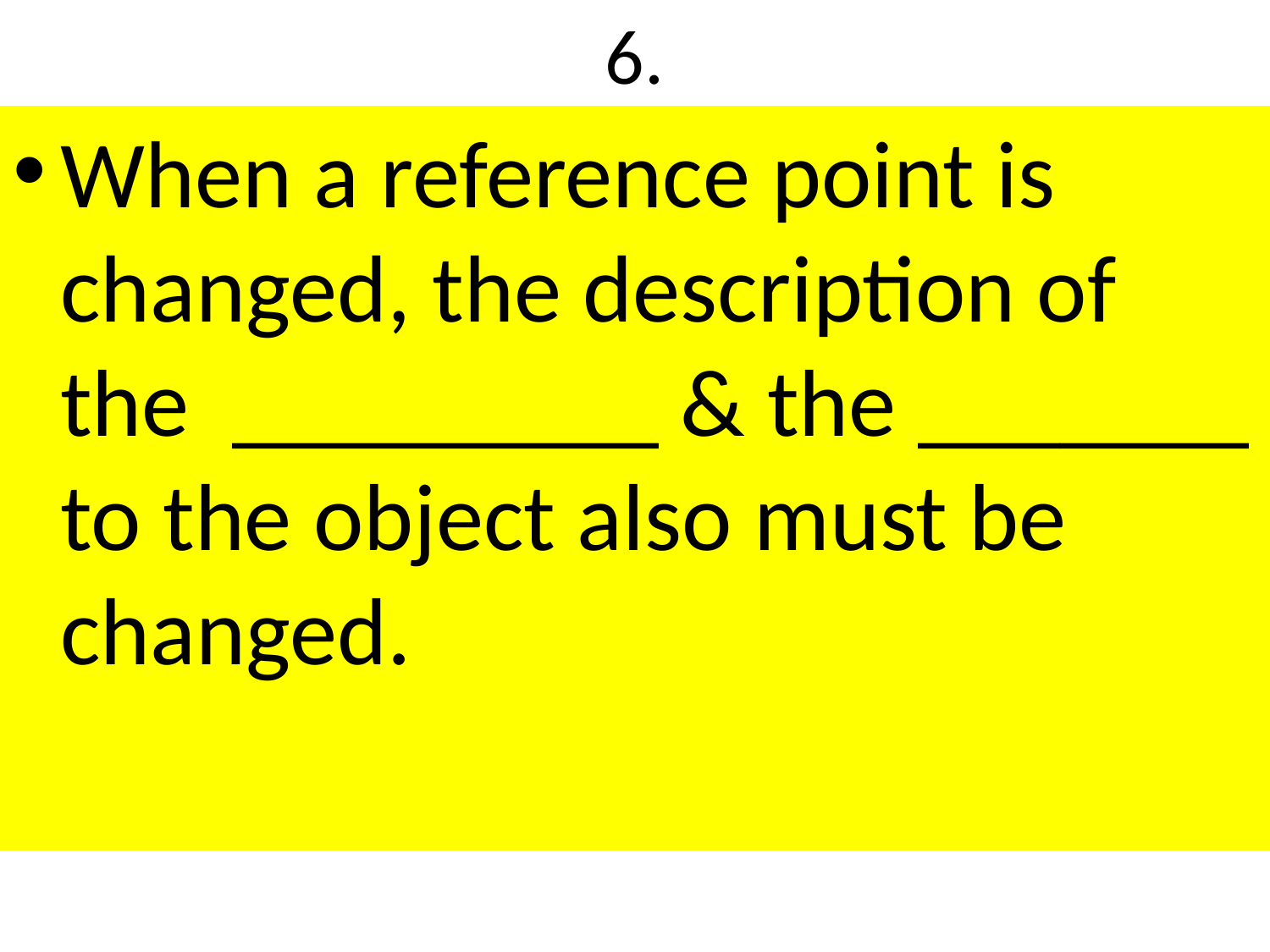

# 6.
When a reference point is changed, the description of the  _________ & the _______ to the object also must be changed.